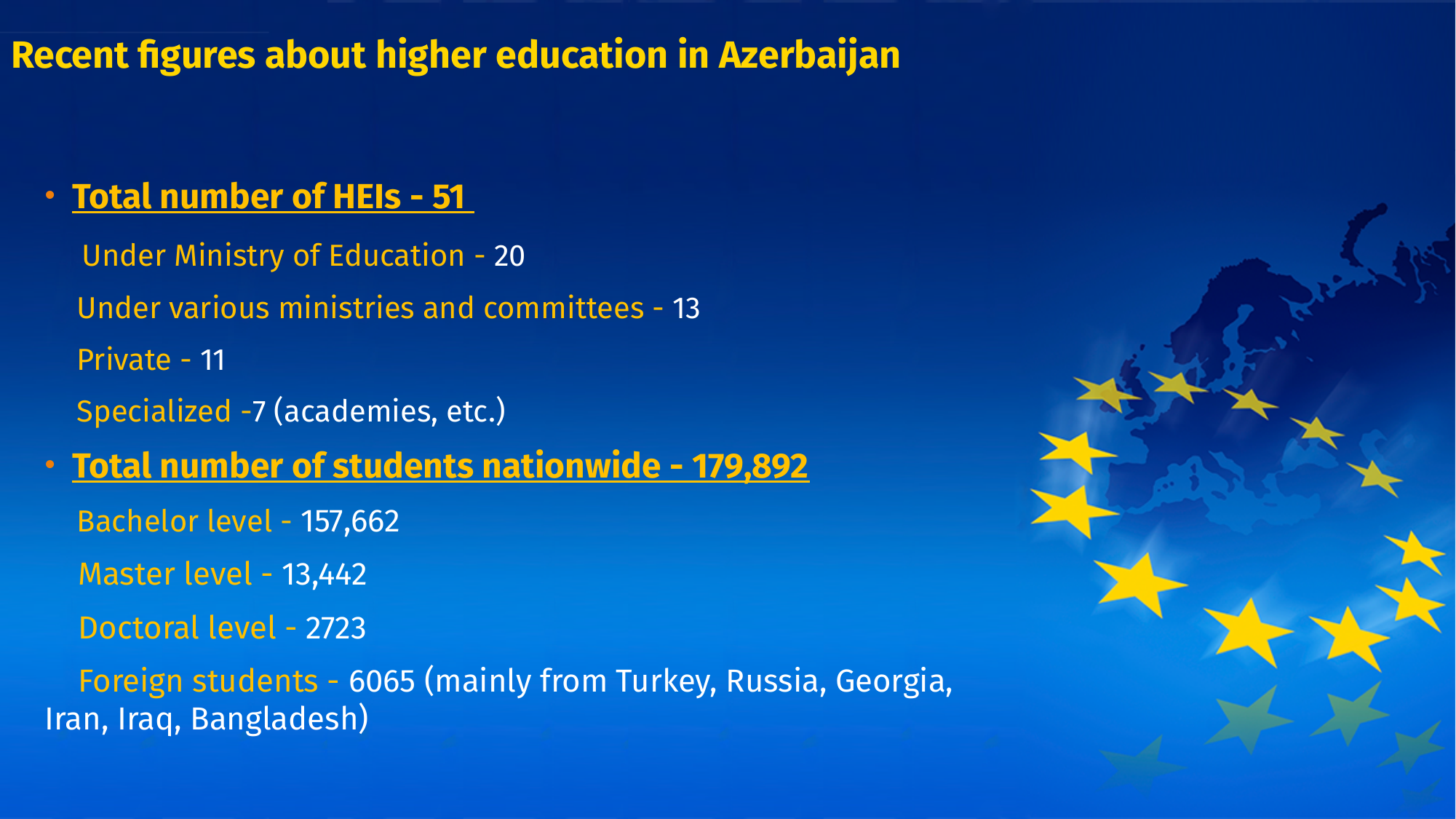

# Recent figures about higher education in Azerbaijan
Total number of HEIs - 51
    Under Ministry of Education - 20
    Under various ministries and committees - 13
    Private - 11
    Specialized -7 (academies, etc.)
Total number of students nationwide - 179,892
    Bachelor level - 157,662
    Master level - 13,442
    Doctoral level - 2723
    Foreign students - 6065 (mainly from Turkey, Russia, Georgia, Iran, Iraq, Bangladesh)